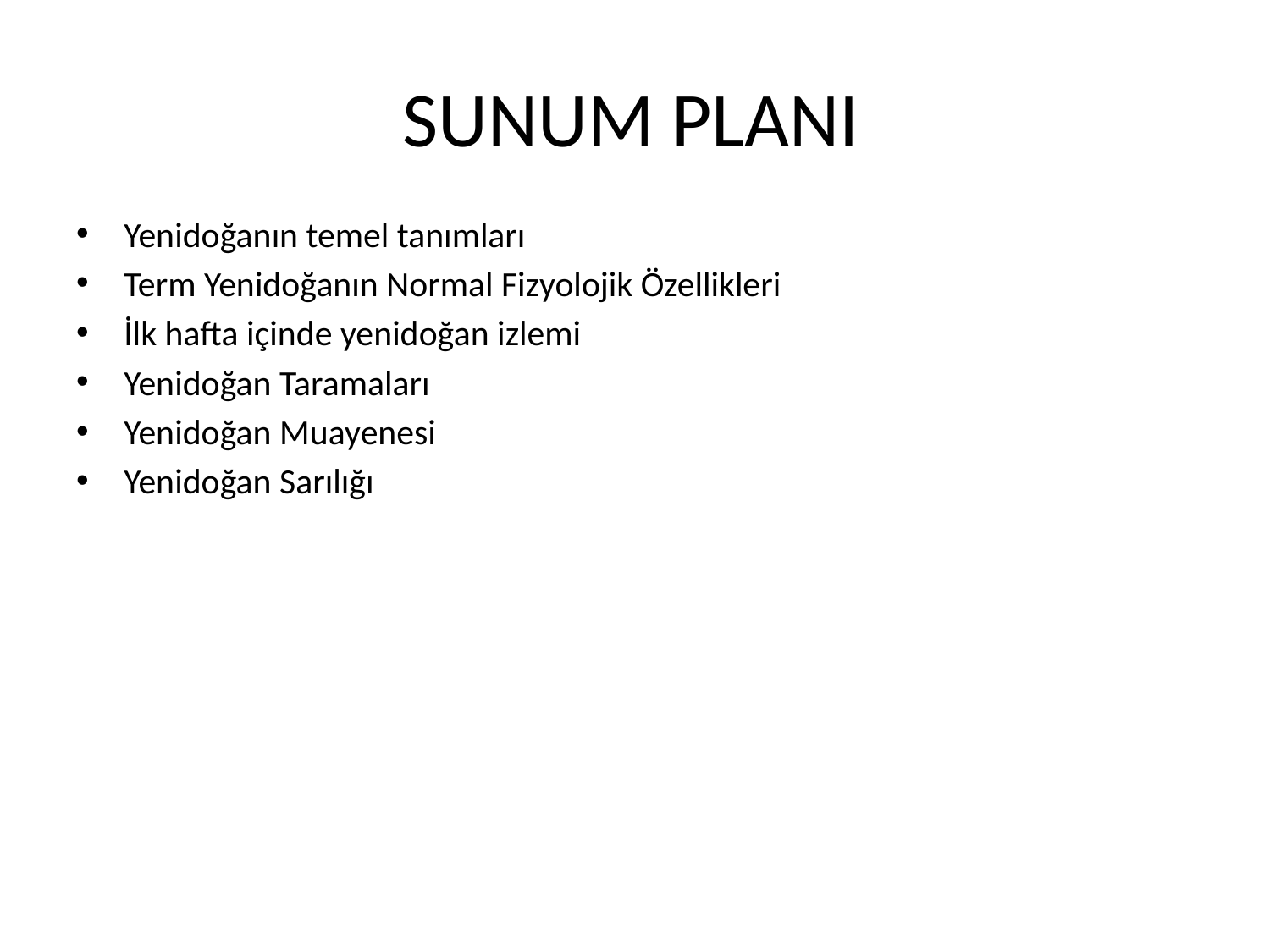

# SUNUM PLANI

Yenidoğanın temel tanımları
Term Yenidoğanın Normal Fizyolojik Özellikleri
İlk hafta içinde yenidoğan izlemi
Yenidoğan Taramaları
Yenidoğan Muayenesi
Yenidoğan Sarılığı